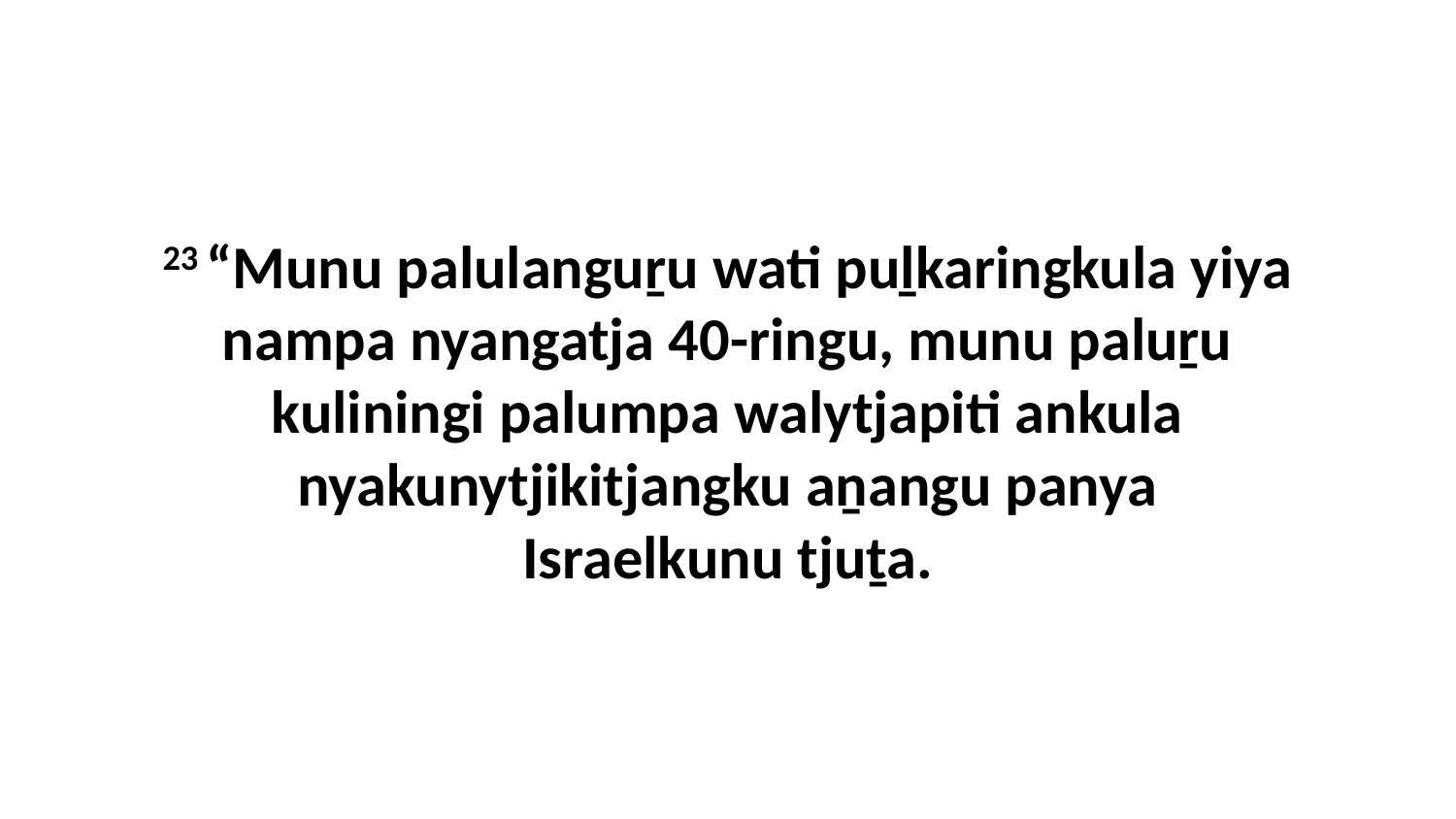

23 “Munu palulanguṟu wati puḻkaringkula yiya nampa nyangatja 40-ringu, munu paluṟu kuliningi palumpa walytjapiti ankula nyakunytjikitjangku aṉangu panya Israelkunu tjuṯa.